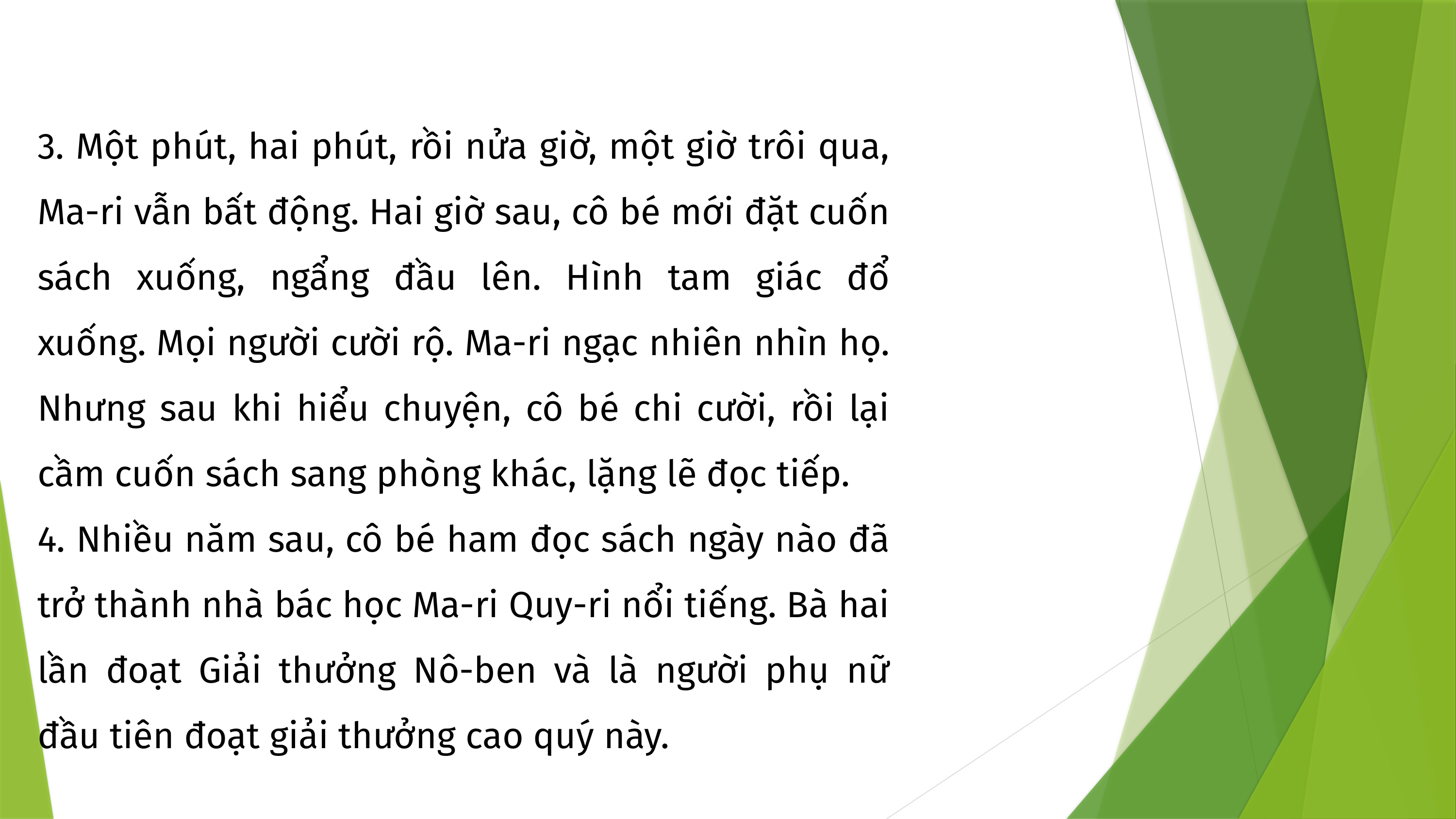

3. Một phút, hai phút, rồi nửa giờ, một giờ trôi qua, Ma-ri vẫn bất động. Hai giờ sau, cô bé mới đặt cuốn sách xuống, ngẩng đầu lên. Hình tam giác đổ xuống. Mọi người cười rộ. Ma-ri ngạc nhiên nhìn họ. Nhưng sau khi hiểu chuyện, cô bé chi cười, rồi lại cầm cuốn sách sang phòng khác, lặng lẽ đọc tiếp.
4. Nhiều năm sau, cô bé ham đọc sách ngày nào đã trở thành nhà bác học Ma-ri Quy-ri nổi tiếng. Bà hai lần đoạt Giải thưởng Nô-ben và là người phụ nữ đầu tiên đoạt giải thưởng cao quý này.